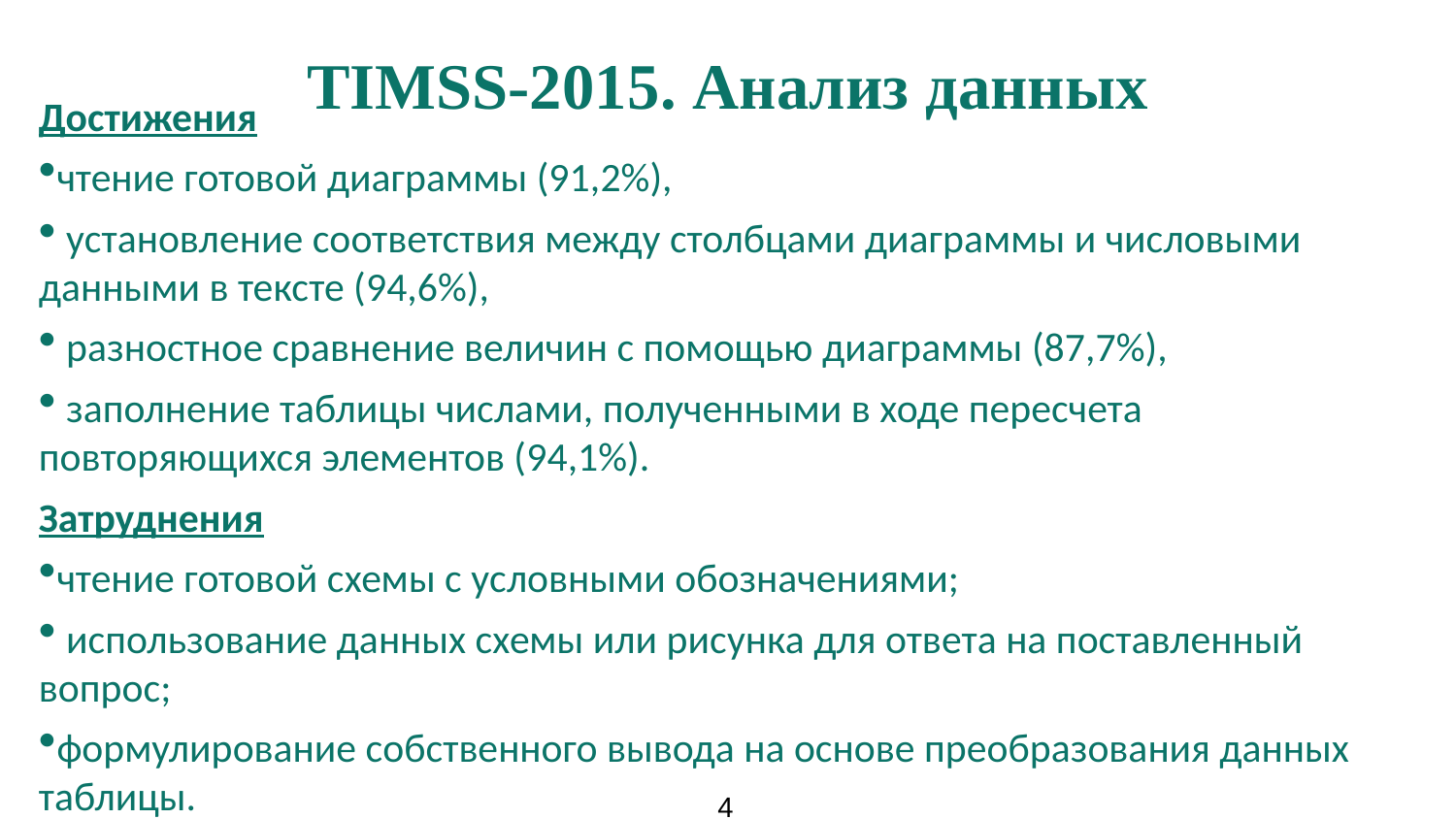

# TIMSS-2015. Анализ данных
Достижения
чтение готовой диаграммы (91,2%),
 установление соответствия между столбцами диаграммы и числовыми данными в тексте (94,6%),
 разностное сравнение величин с помощью диаграммы (87,7%),
 заполнение таблицы числами, полученными в ходе пересчета повторяющихся элементов (94,1%).
Затруднения
чтение готовой схемы с условными обозначениями;
 использование данных схемы или рисунка для ответа на поставленный вопрос;
формулирование собственного вывода на основе преобразования данных таблицы.
43